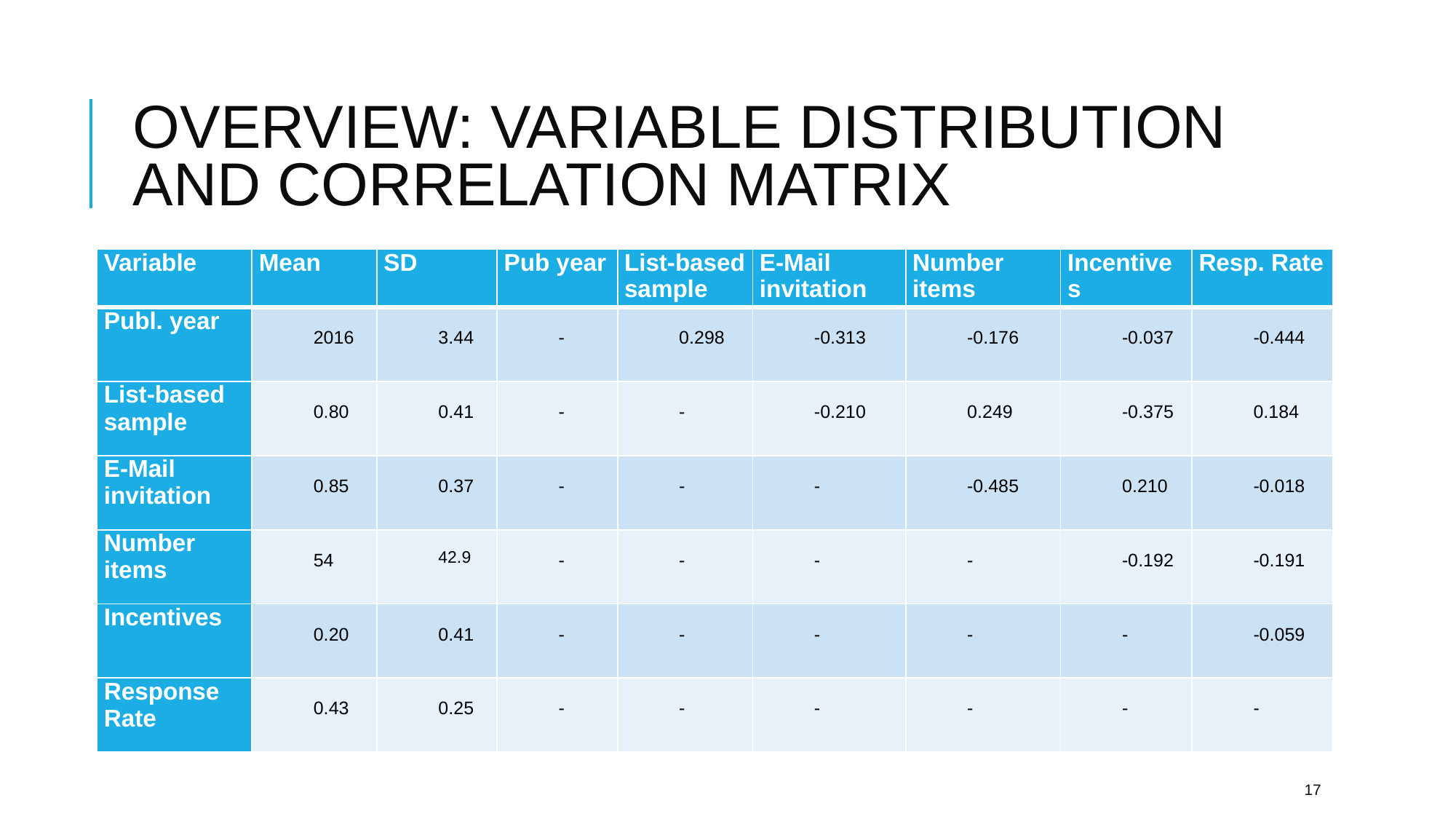

# OVERVIEW: VARIABLE DISTRIBUTION AND CORRELATION MATRIX
| Variable | Mean | SD | Pub year | List-based sample | E-Mail invitation | Number items | Incentives | Resp. Rate |
| --- | --- | --- | --- | --- | --- | --- | --- | --- |
| Publ. year | 2016 | 3.44 | - | 0.298 | -0.313 | -0.176 | -0.037 | -0.444 |
| List-based sample | 0.80 | 0.41 | - | - | -0.210 | 0.249 | -0.375 | 0.184 |
| E-Mail invitation | 0.85 | 0.37 | - | - | - | -0.485 | 0.210 | -0.018 |
| Number items | 54 | 42.9 | - | - | - | - | -0.192 | -0.191 |
| Incentives | 0.20 | 0.41 | - | - | - | - | - | -0.059 |
| Response Rate | 0.43 | 0.25 | - | - | - | - | - | - |
17